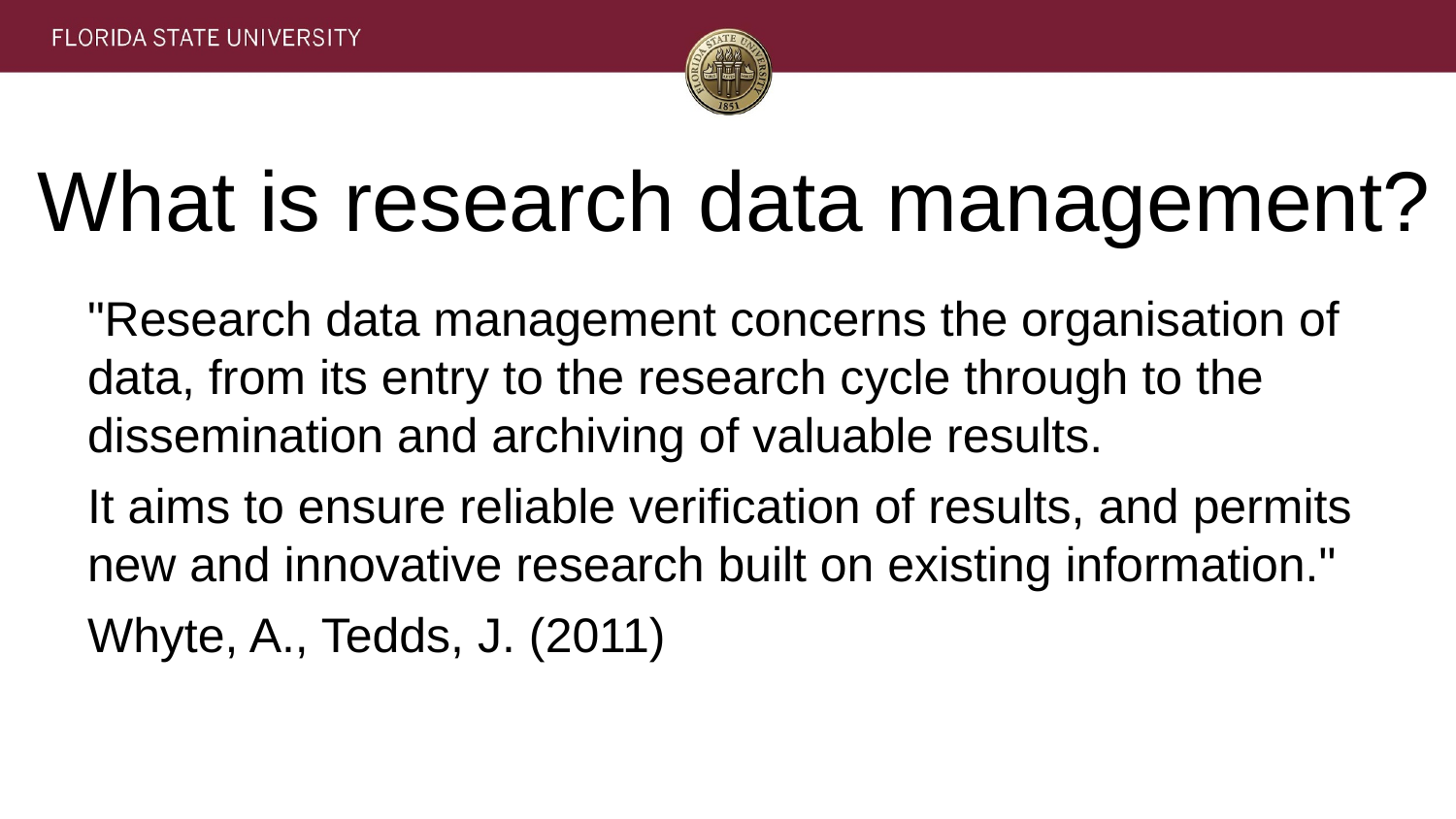

# What is research data management?
"Research data management concerns the organisation of data, from its entry to the research cycle through to the dissemination and archiving of valuable results.
It aims to ensure reliable verification of results, and permits new and innovative research built on existing information."
Whyte, A., Tedds, J. (2011)